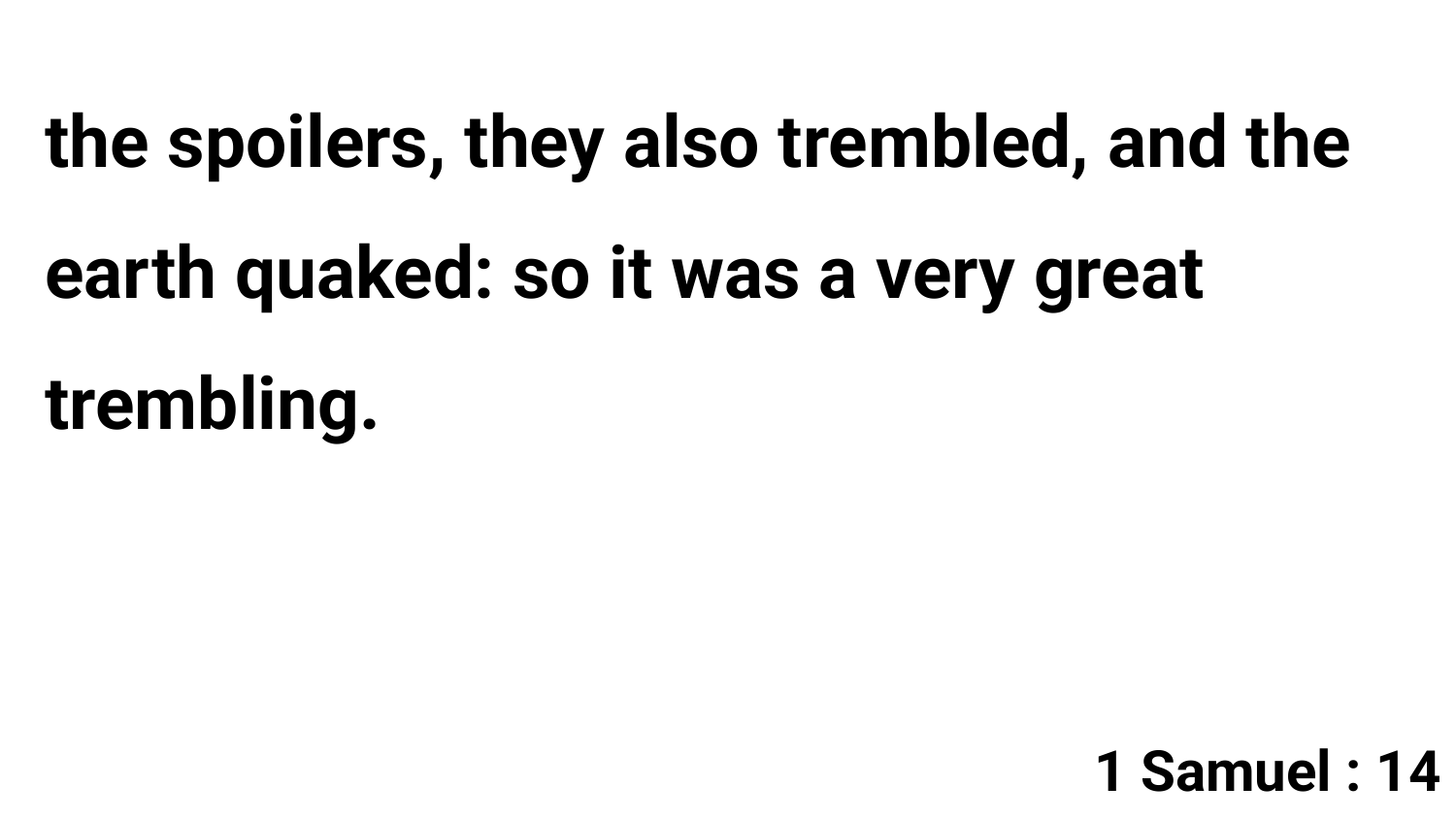

the spoilers, they also trembled, and the earth quaked: so it was a very great trembling.
1 Samuel : 14